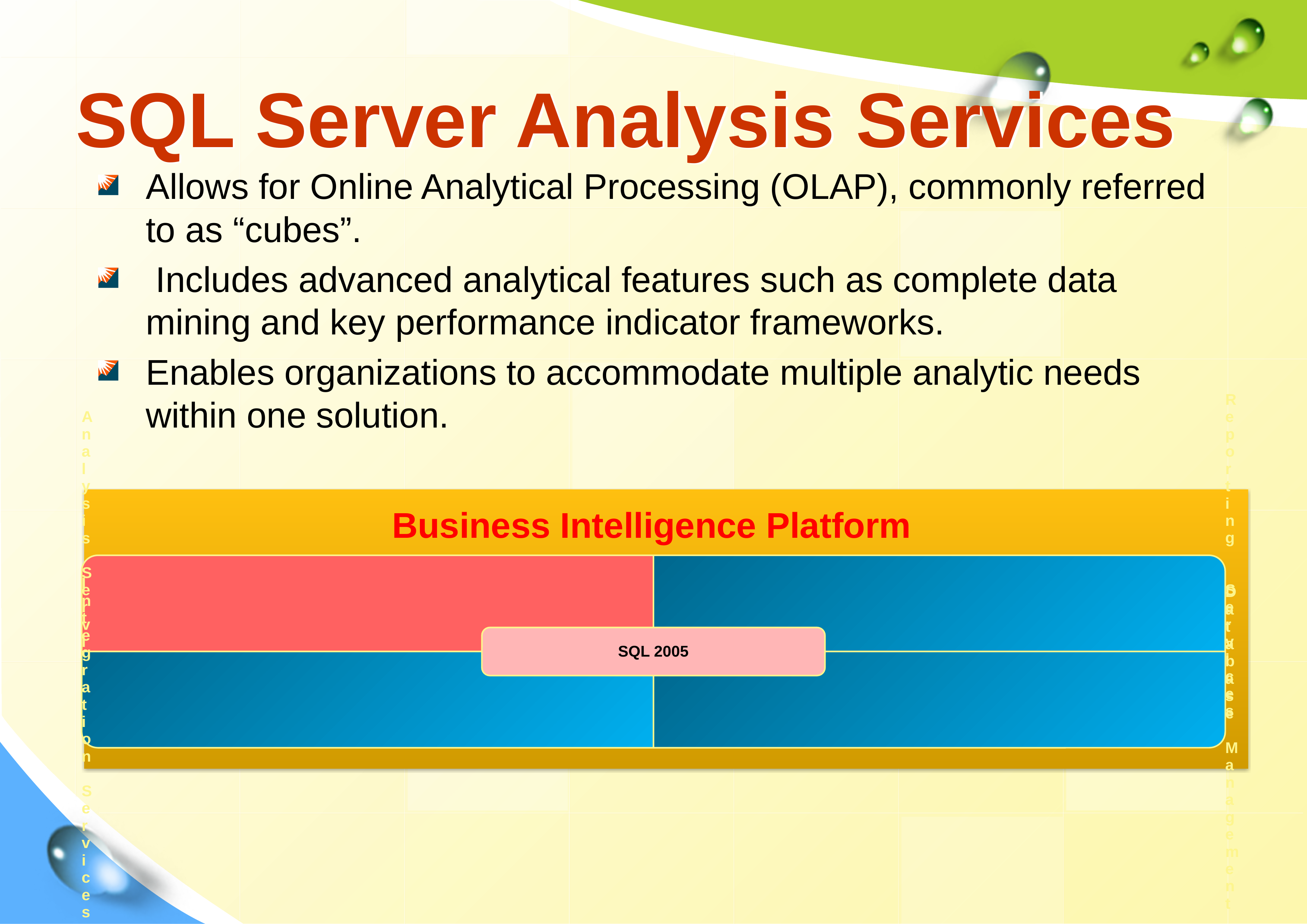

# SQL Server Analysis Services
Allows for Online Analytical Processing (OLAP), commonly referred to as “cubes”.
 Includes advanced analytical features such as complete data mining and key performance indicator frameworks.
Enables organizations to accommodate multiple analytic needs within one solution.

Business Intelligence Platform
SQL 2005
Analysis Services